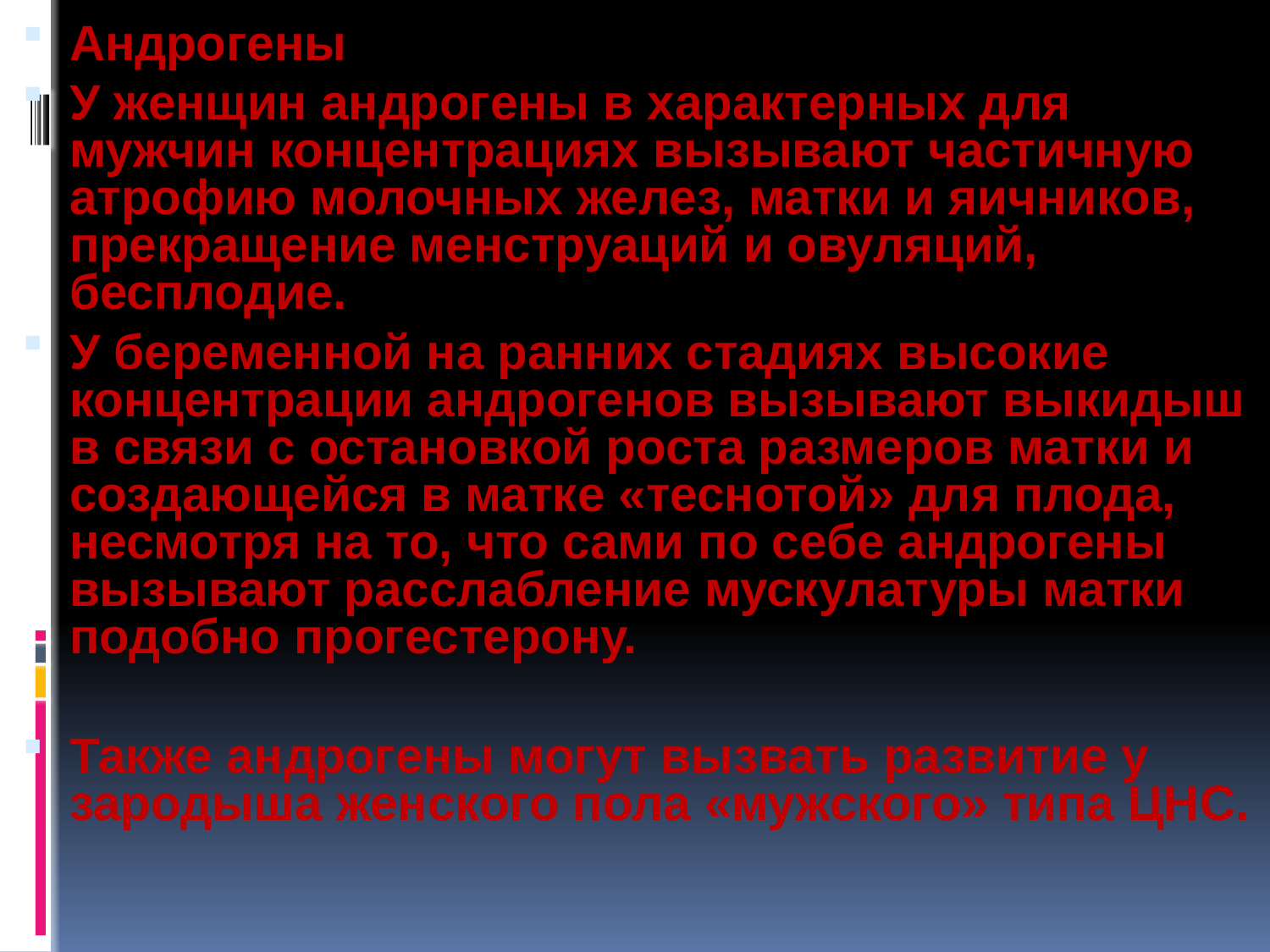

Андрогены
У женщин андрогены в характерных для мужчин концентрациях вызывают частичную атрофию молочных желез, матки и яичников, прекращение менструаций и овуляций, бесплодие.
У беременной на ранних стадиях высокие концентрации андрогенов вызывают выкидыш в связи с остановкой роста размеров матки и создающейся в матке «теснотой» для плода, несмотря на то, что сами по себе андрогены вызывают расслабление мускулатуры матки подобно прогестерону.

Также андрогены могут вызвать развитие у зародыша женского пола «мужского» типа ЦНС.